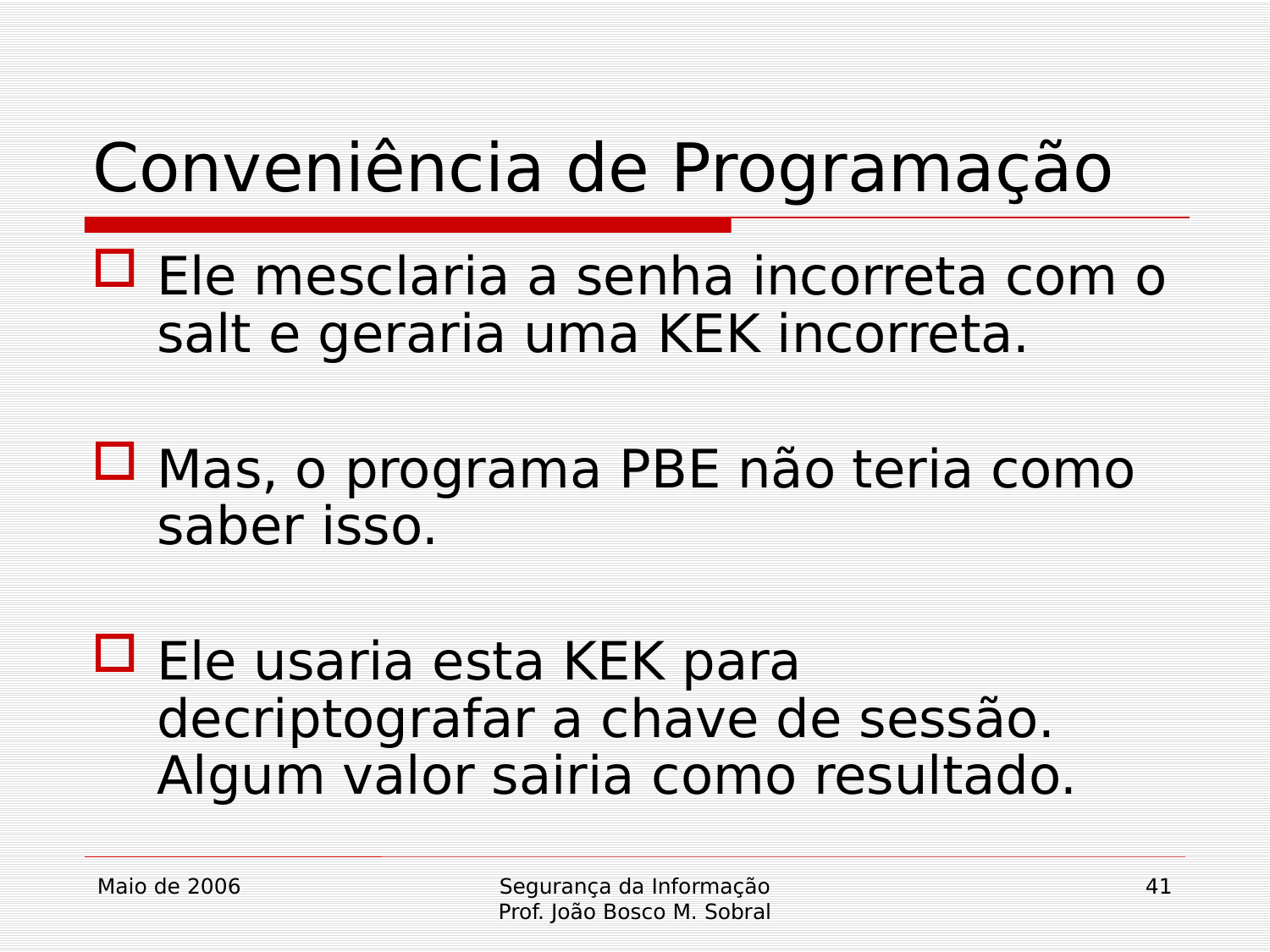

# Conveniência de Programação
Ele mesclaria a senha incorreta com o salt e geraria uma KEK incorreta.

Mas, o programa PBE não teria como saber isso.

Ele usaria esta KEK para decriptografar a chave de sessão. Algum valor sairia como resultado.
Maio de 2006
Segurança da Informação
Prof. João Bosco M. Sobral
41